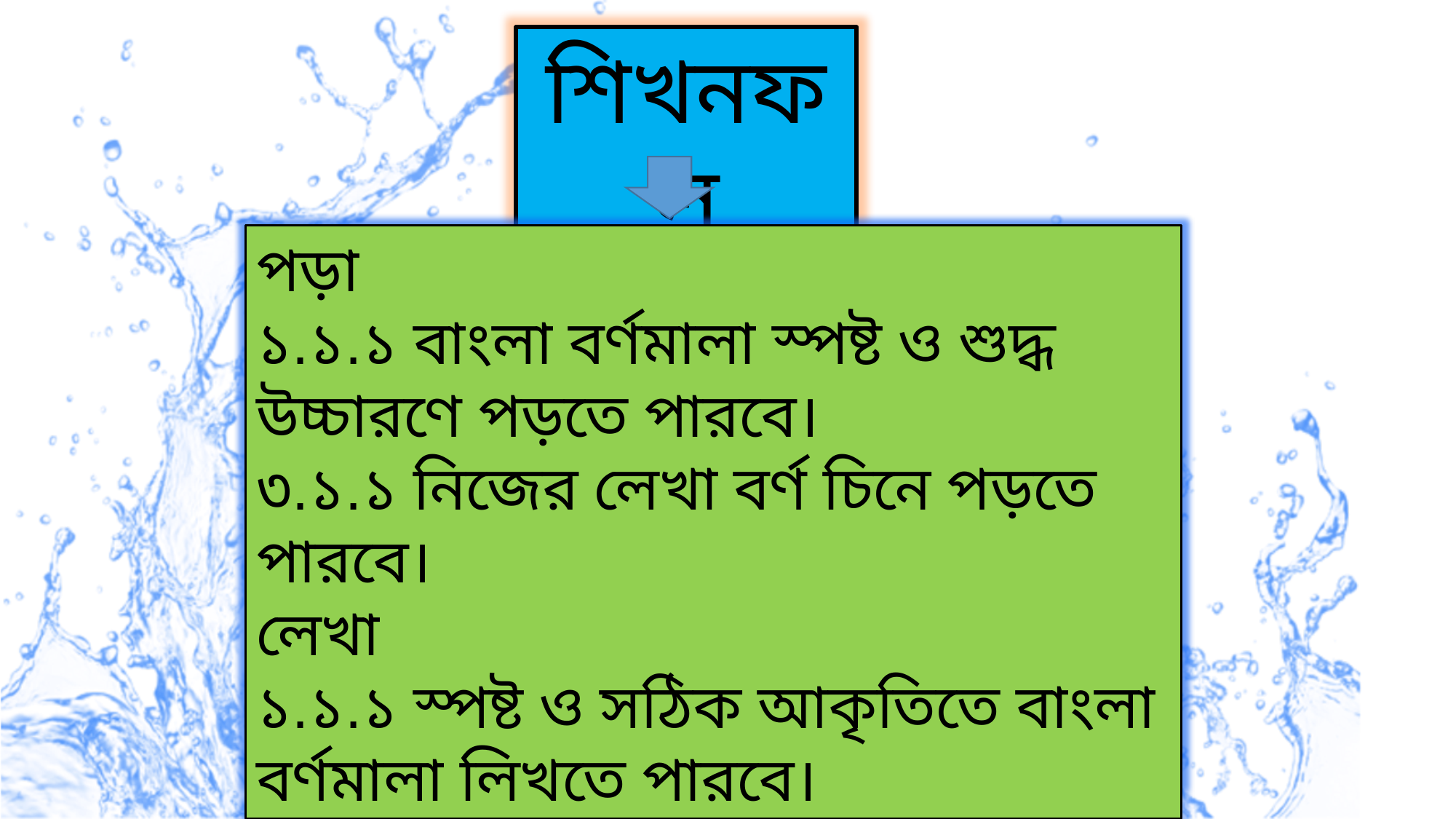

শিখনফল

পড়া
১.১.১ বাংলা বর্ণমালা স্পষ্ট ও শুদ্ধ উচ্চারণে পড়তে পারবে।
৩.১.১ নিজের লেখা বর্ণ চিনে পড়তে পারবে।
লেখা
১.১.১ স্পষ্ট ও সঠিক আকৃতিতে বাংলা বর্ণমালা লিখতে পারবে।
শোনা
১.১.১ বাক্য ও শব্দে ব্যবহৃত বাংলা বর্ণমালার ধ্বনি মনোযোগ সহকারে শুনবে ও মনে রাখবে।
১.২.১ কারচিহ্নহীন শব্দ মনোযোগ সহকারে শুনবে ও মনে রাখবে।
১.২.২ কারচিহ্নযুক্ত শব্দ মনোযোগ সহকারে শুনবে ও মনে রাখবে।
১.২.৩ কারচিহ্নহীন ও কারচিহ্নযুক্ত শব্দ দিয়ে তৈরি বাক্য শুনবে।
১.৩.১ নির্দেশনা ও অনুরোধ শুনে পালন করবে।
১.৩.২ প্রশ্ন মুনে বুঝতে পারবে।
বলা
১.১.১ বাক্য ও শব্দে ব্যবহৃত বাংলা বর্ণমালার ধ্বনি স্পস্ট ও শুদ্ধভাবে বলতে পারবে।
১.২.১ কারচিহ্নহীন শব্দ স্পষ্টভাবে বলতে পারবে।
১.২.২ কারচিহ্নযুক্ত শব্দ স্পষ্টভাবে বলতে পারবে।
১.৩.১  অনুরোধ করতে পারবে।
১.৩.২ প্রশ্ন করতে ও উত্তর বলতে পারবে।